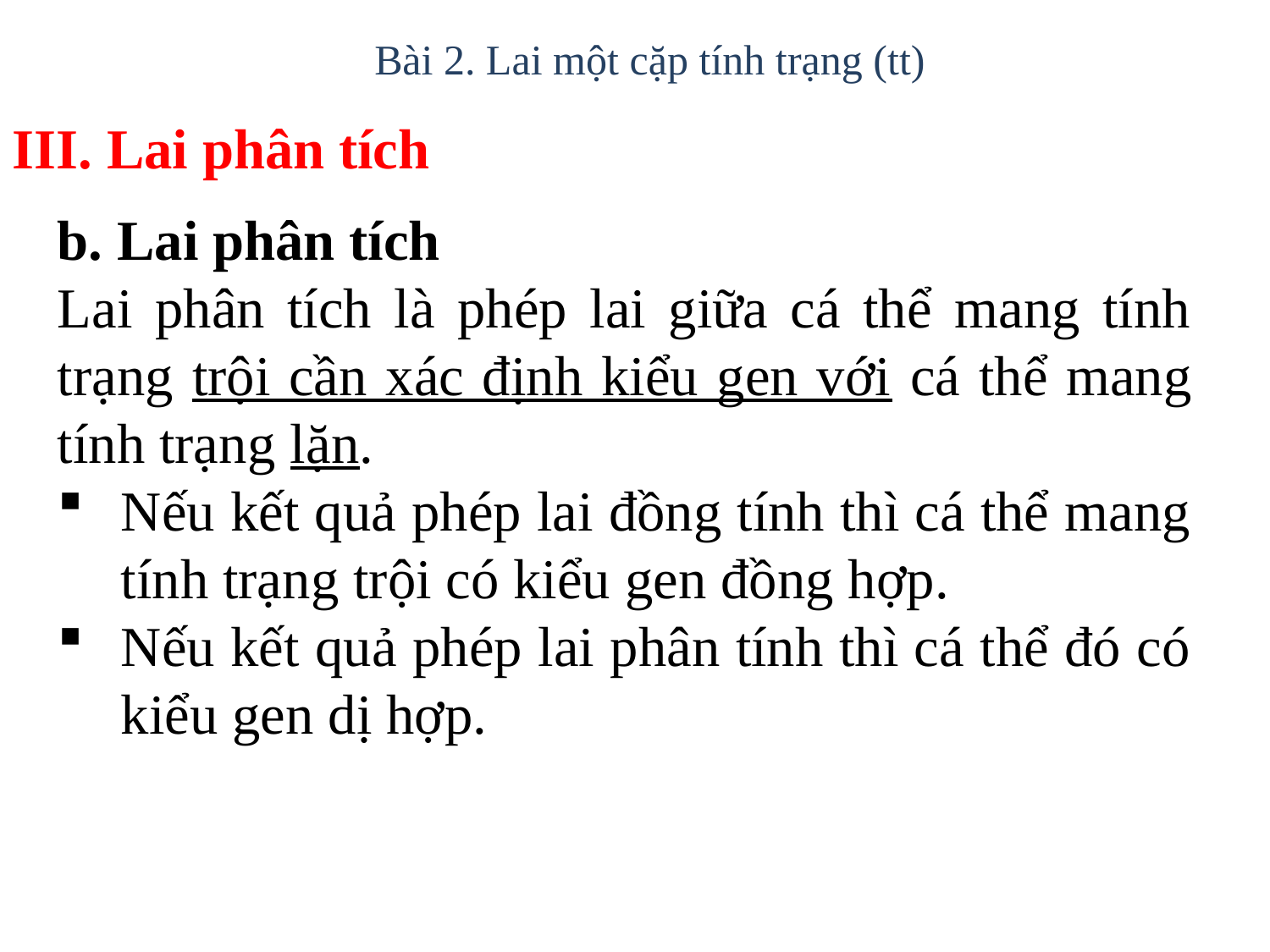

Bài 2. Lai một cặp tính trạng (tt)
III. Lai phân tích
b. Lai phân tích
Lai phân tích là phép lai giữa cá thể mang tính trạng trội cần xác định kiểu gen với cá thể mang tính trạng lặn.
Nếu kết quả phép lai đồng tính thì cá thể mang tính trạng trội có kiểu gen đồng hợp.
Nếu kết quả phép lai phân tính thì cá thể đó có kiểu gen dị hợp.